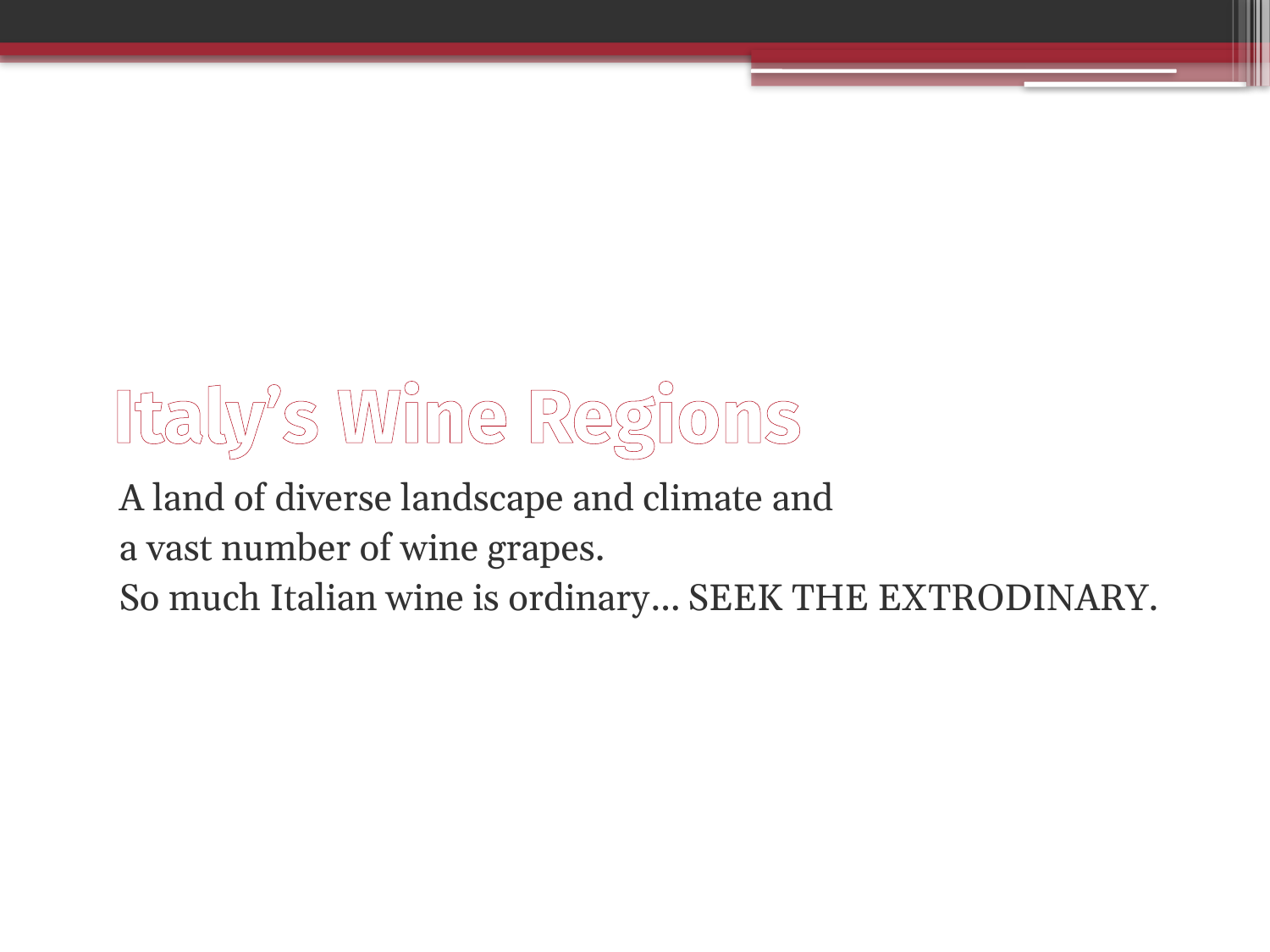

# Italy’s Wine Regions
A land of diverse landscape and climate and
a vast number of wine grapes.
So much Italian wine is ordinary… SEEK THE EXTRODINARY.